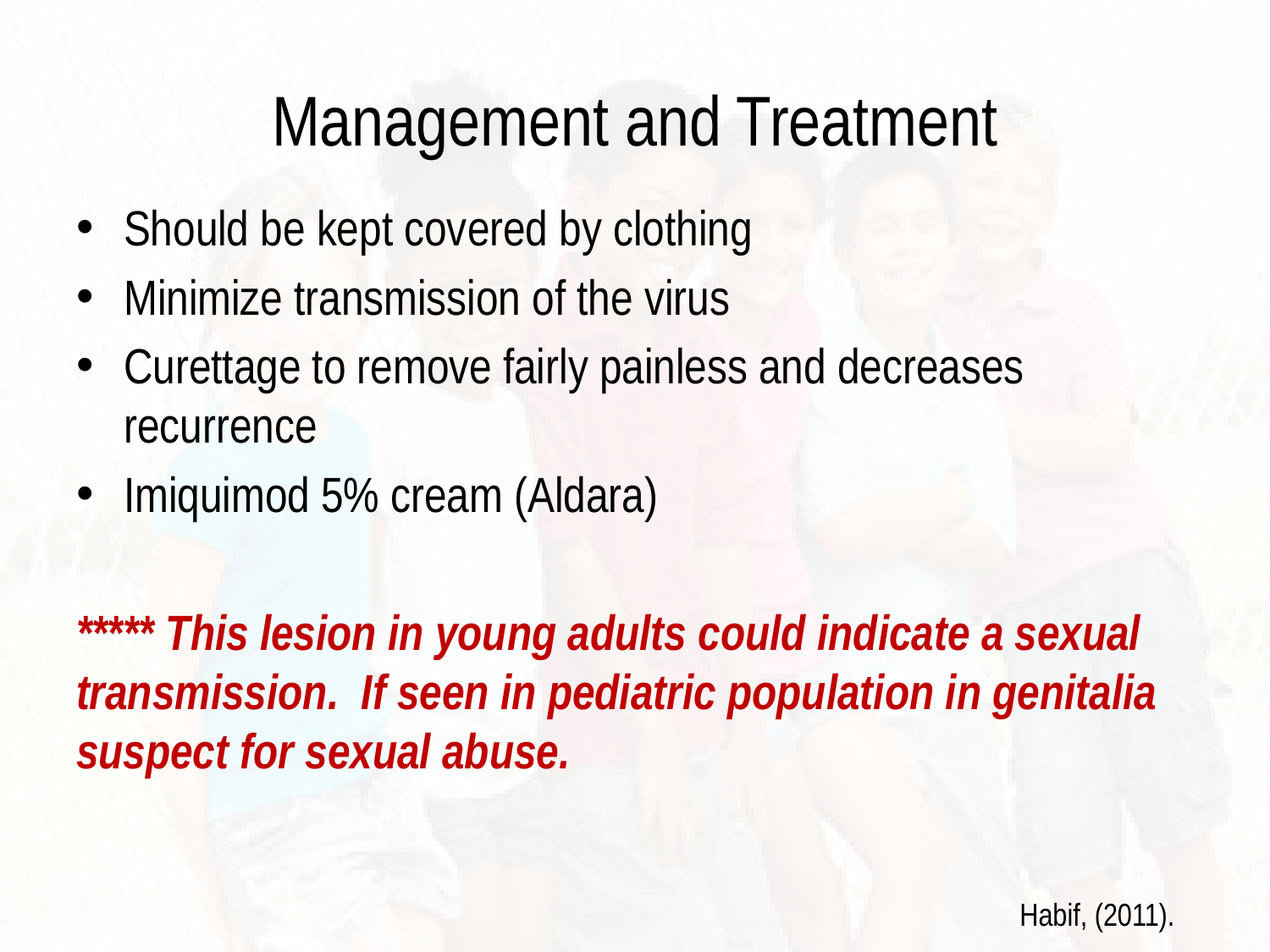

# Management and Treatment
Should be kept covered by clothing
Minimize transmission of the virus
Curettage to remove fairly painless and decreases recurrence
Imiquimod 5% cream (Aldara)

***** This lesion in young adults could indicate a sexual transmission.  If seen in pediatric population in genitalia suspect for sexual abuse.

Habif, (2011).